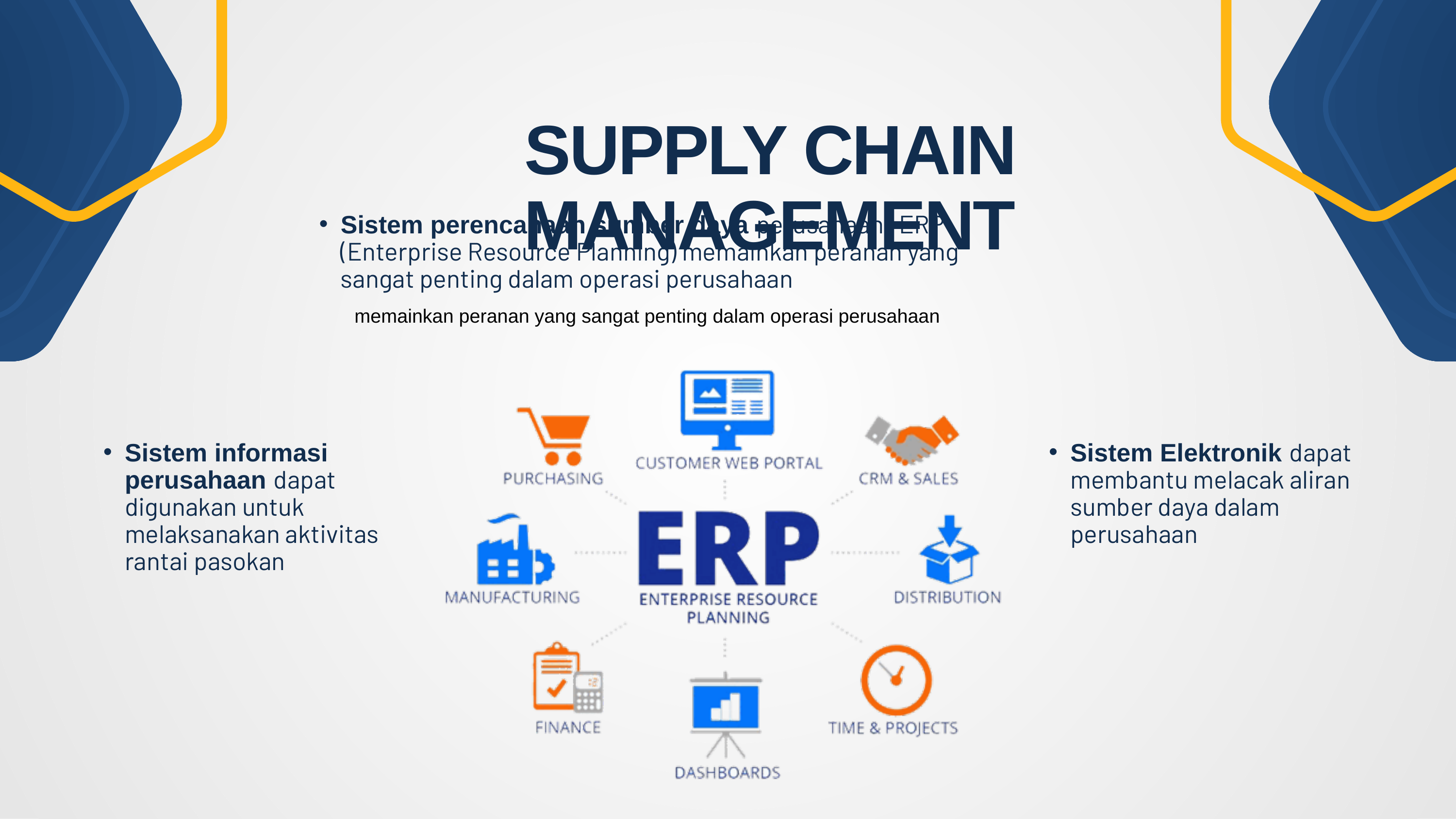

SUPPLY CHAIN MANAGEMENT
Sistem perencanaan sumber daya perusahaan -ERP (Enterprise Resource Planning) memainkan peranan yang sangat penting dalam operasi perusahaan

memainkan peranan yang sangat penting dalam operasi perusahaan

Sistem informasi perusahaan dapat digunakan untuk melaksanakan aktivitas rantai pasokan

Sistem Elektronik dapat membantu melacak aliran sumber daya dalam perusahaan